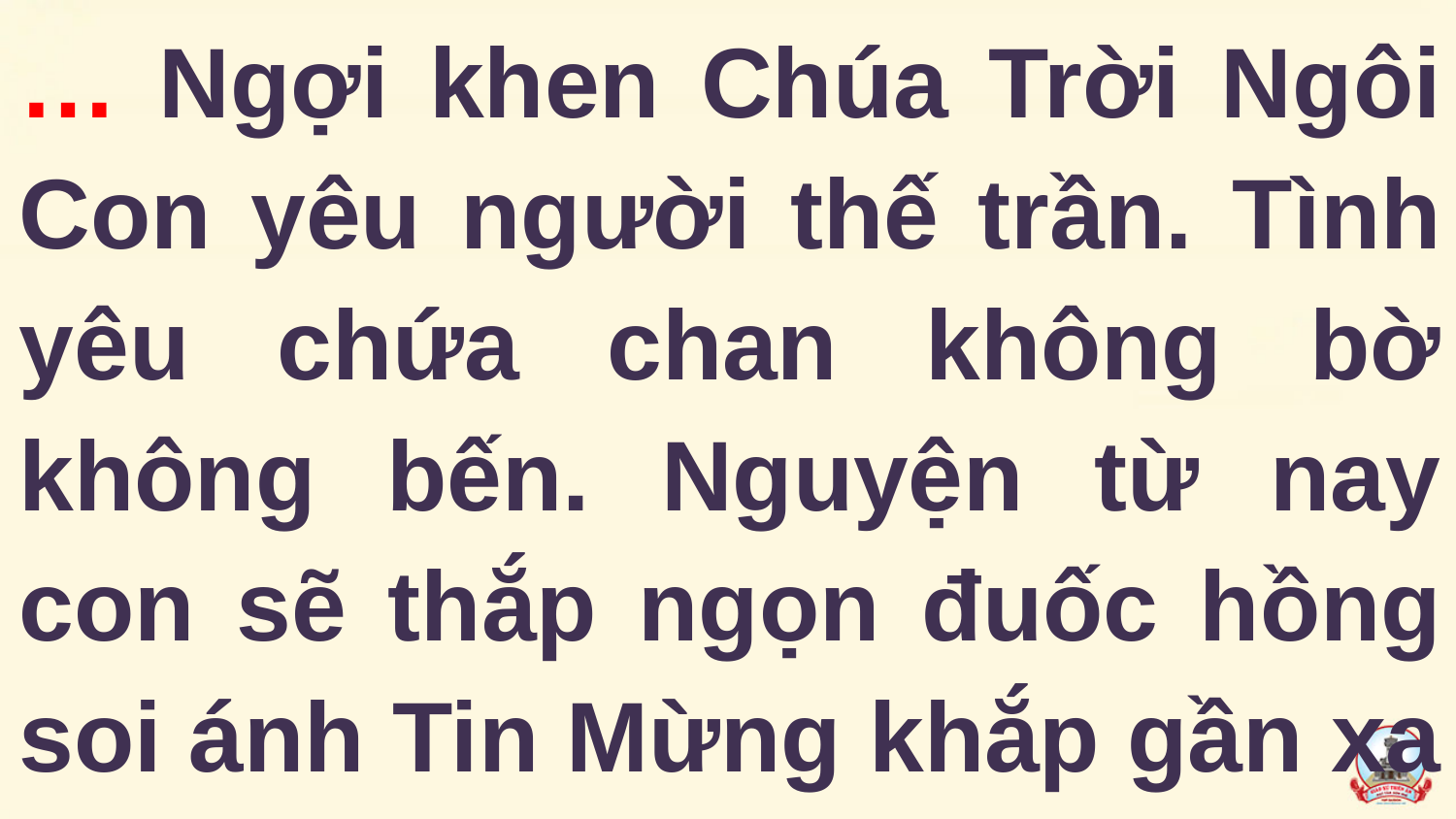

… Ngợi khen Chúa Trời Ngôi Con yêu người thế trần. Tình yêu chứa chan không bờ không bến. Nguyện từ nay con sẽ thắp ngọn đuốc hồng soi ánh Tin Mừng khắp gần xa bốn biển trời.